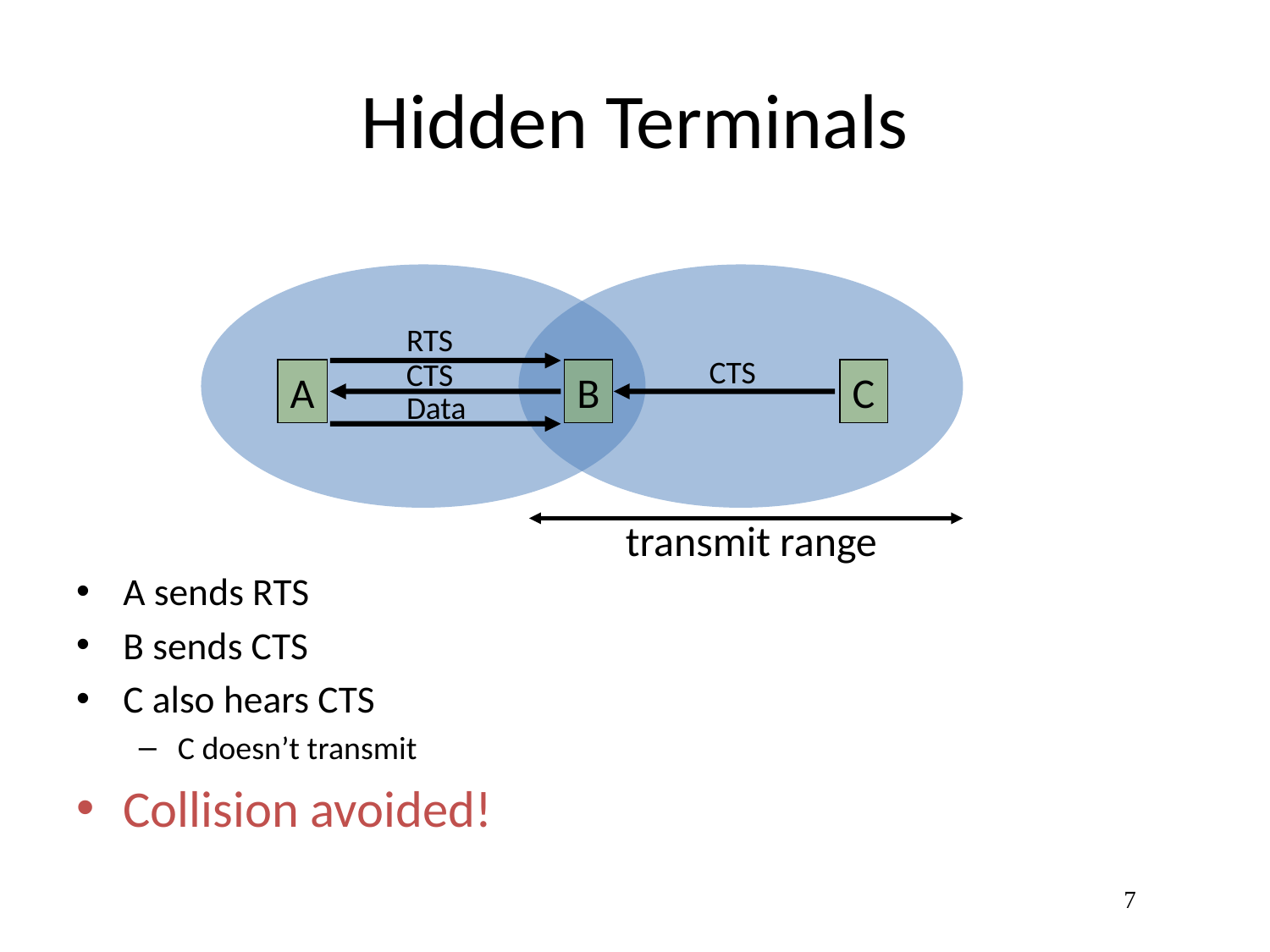

A sends RTS
B sends CTS
C also hears CTS
C doesn’t transmit
Collision avoided!
Hidden Terminals

RTS
CTS
CTS
A
C
B

Data

transmit range

7